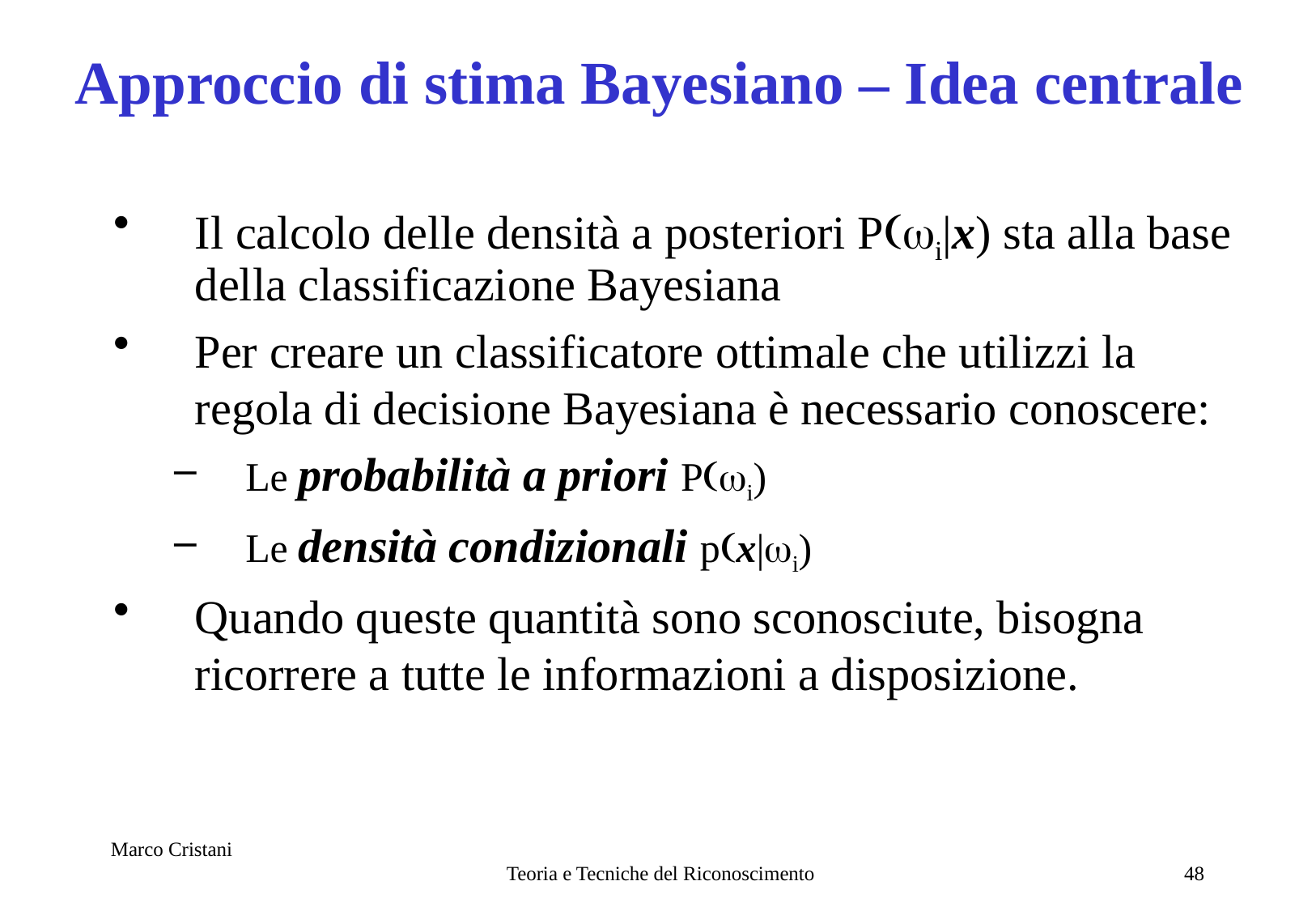

# Approccio di stima Bayesiano – Idea centrale
Il calcolo delle densità a posteriori P(ωi|x) sta alla base della classificazione Bayesiana
Per creare un classificatore ottimale che utilizzi la regola di decisione Bayesiana è necessario conoscere:
Le probabilità a priori P(ωi)
Le densità condizionali p(x|ωi)
Quando queste quantità sono sconosciute, bisogna ricorrere a tutte le informazioni a disposizione.

Marco Cristani

Teoria e Tecniche del Riconoscimento

48